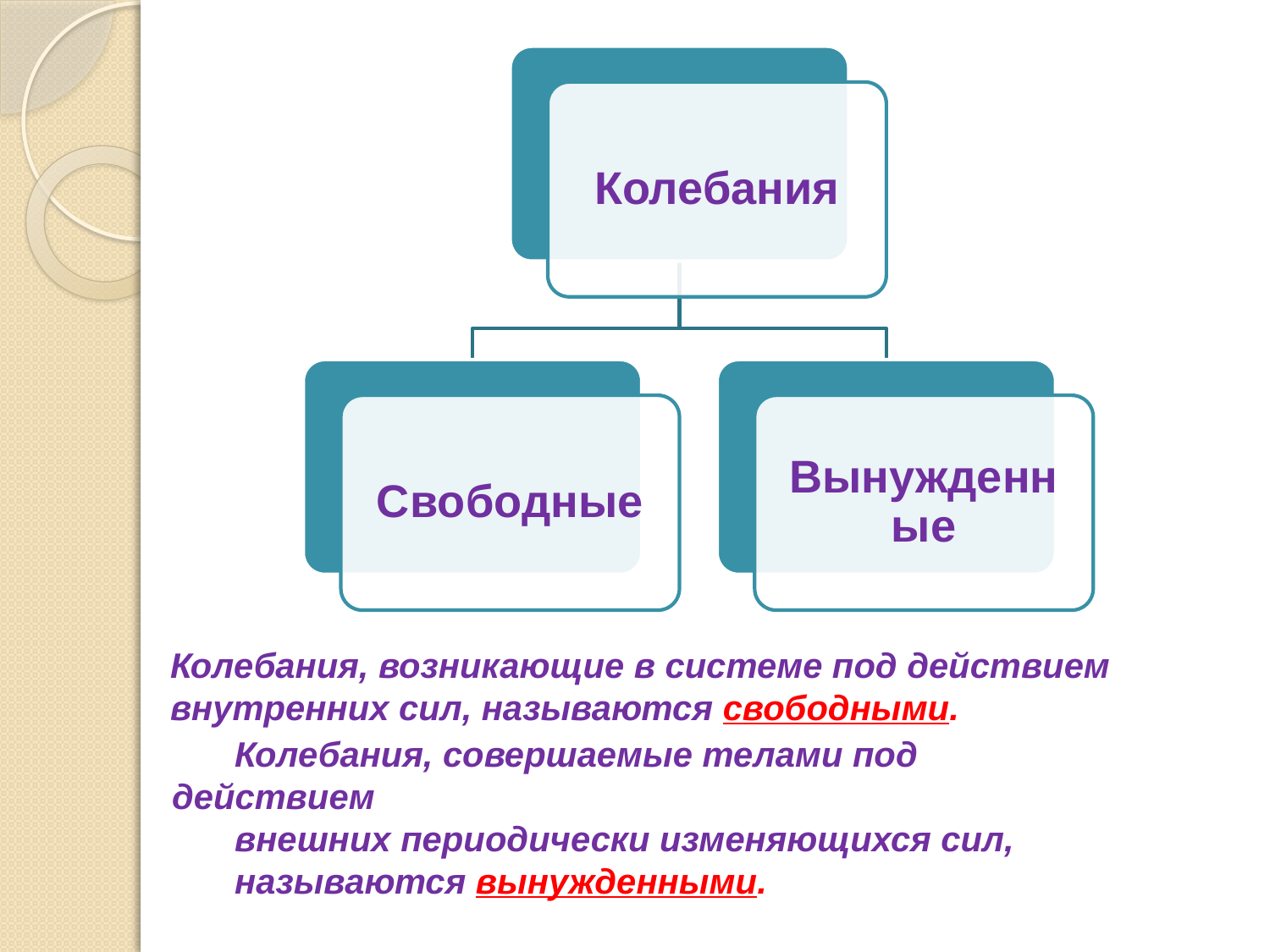

#
Колебания
Свободные
Вынужденные

Колебания, возникающие в системе под действием
внутренних сил, называются свободными.
Колебания, совершаемые телами под действием
внешних периодически изменяющихся сил,
называются вынужденными.